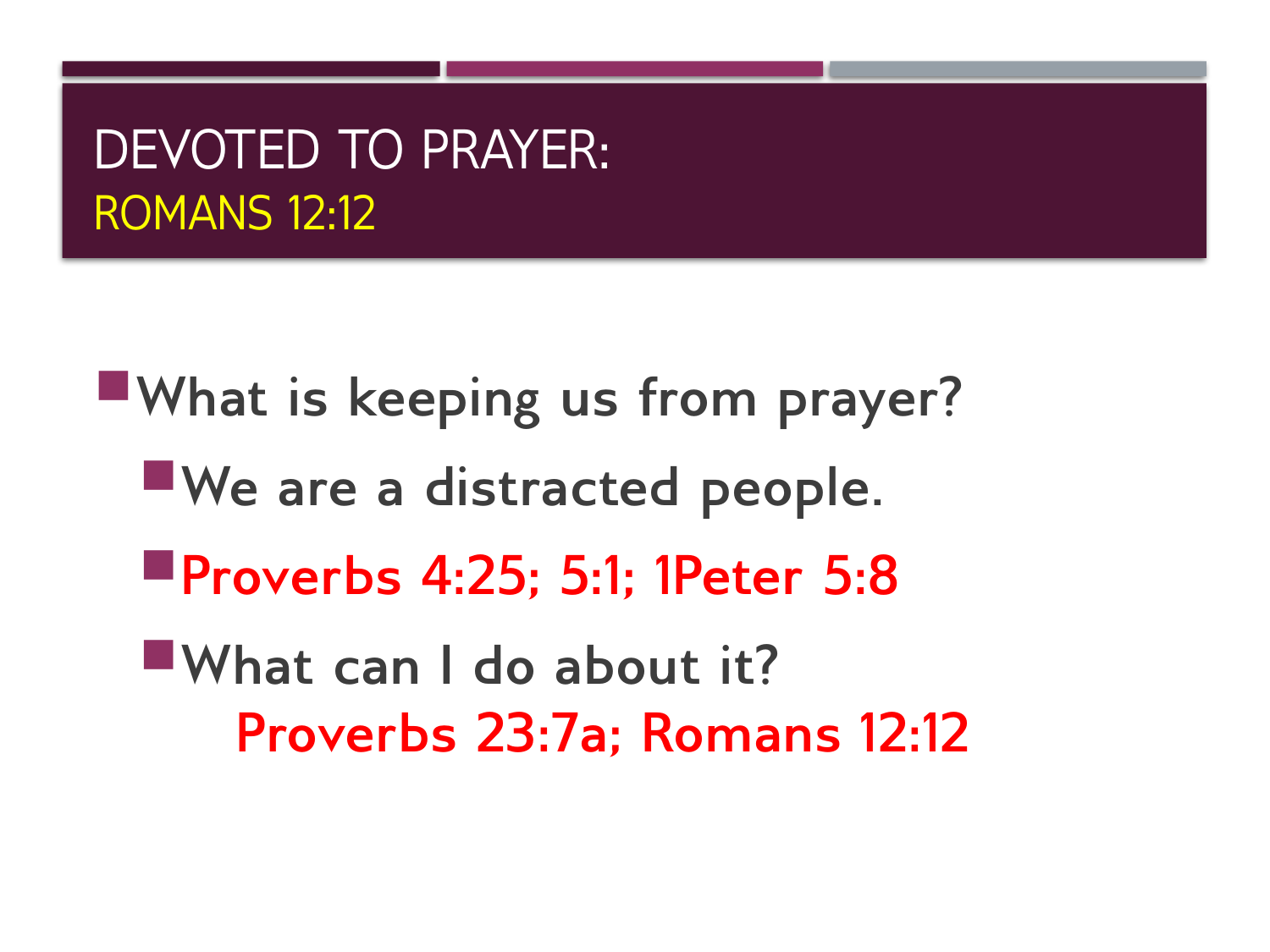

# Devoted to prayer: Romans 12:12
What is keeping us from prayer?
We are a distracted people.
Proverbs 4:25; 5:1; 1Peter 5:8
What can I do about it?                         Proverbs 23:7a; Romans 12:12